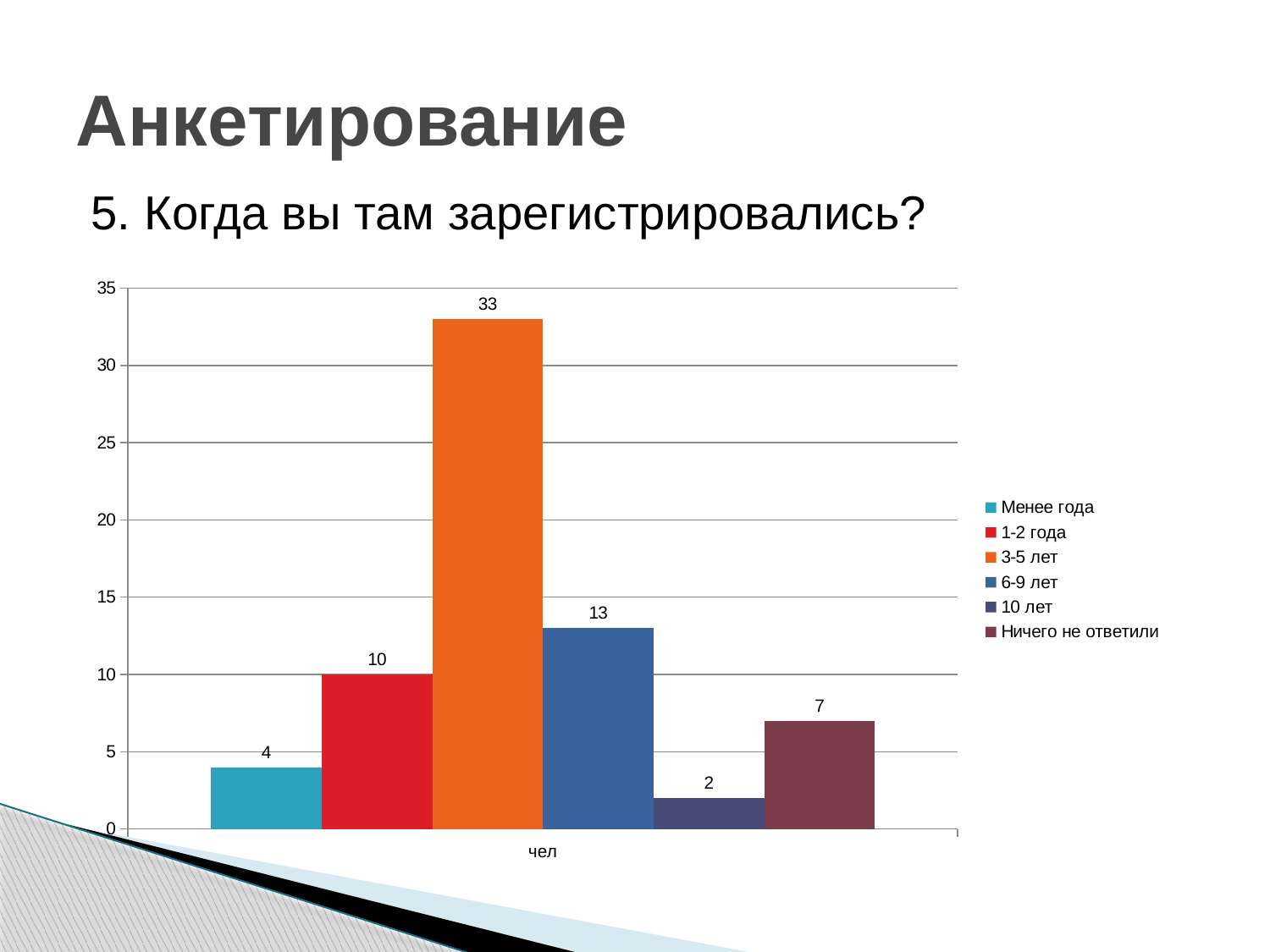

# Анкетирование
5. Когда вы там зарегистрировались?

### Chart

| Category | Менее года | 1-2 года | 3-5 лет | 6-9 лет | 10 лет | Ничего не ответили |
|---|---|---|---|---|---|---|
| чел | 4.0 | 10.0 | 33.0 | 13.0 | 2.0 | 7.0 |